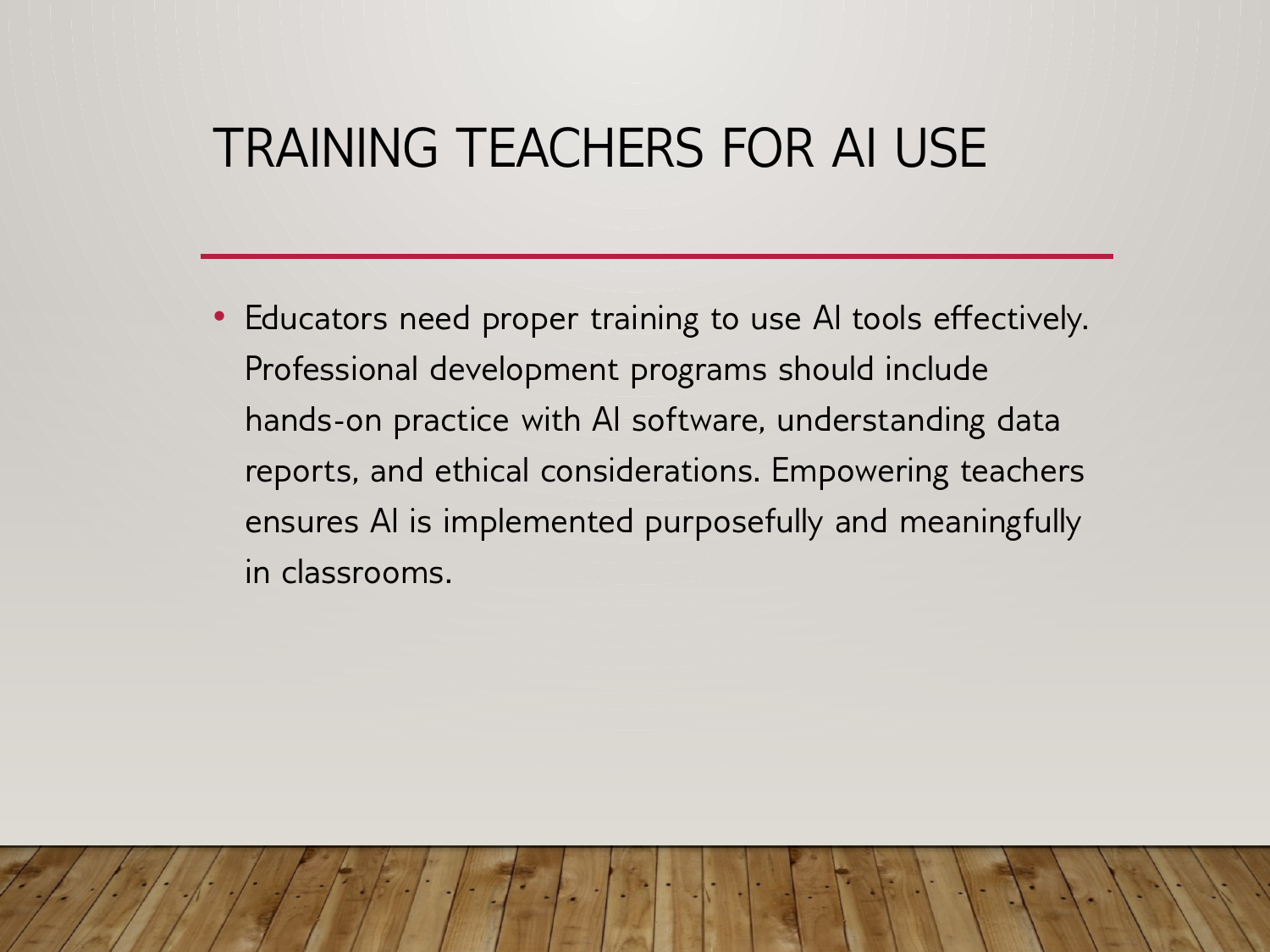

# Training Teachers for AI Use
Educators need proper training to use AI tools effectively. Professional development programs should include hands-on practice with AI software, understanding data reports, and ethical considerations. Empowering teachers ensures AI is implemented purposefully and meaningfully in classrooms.